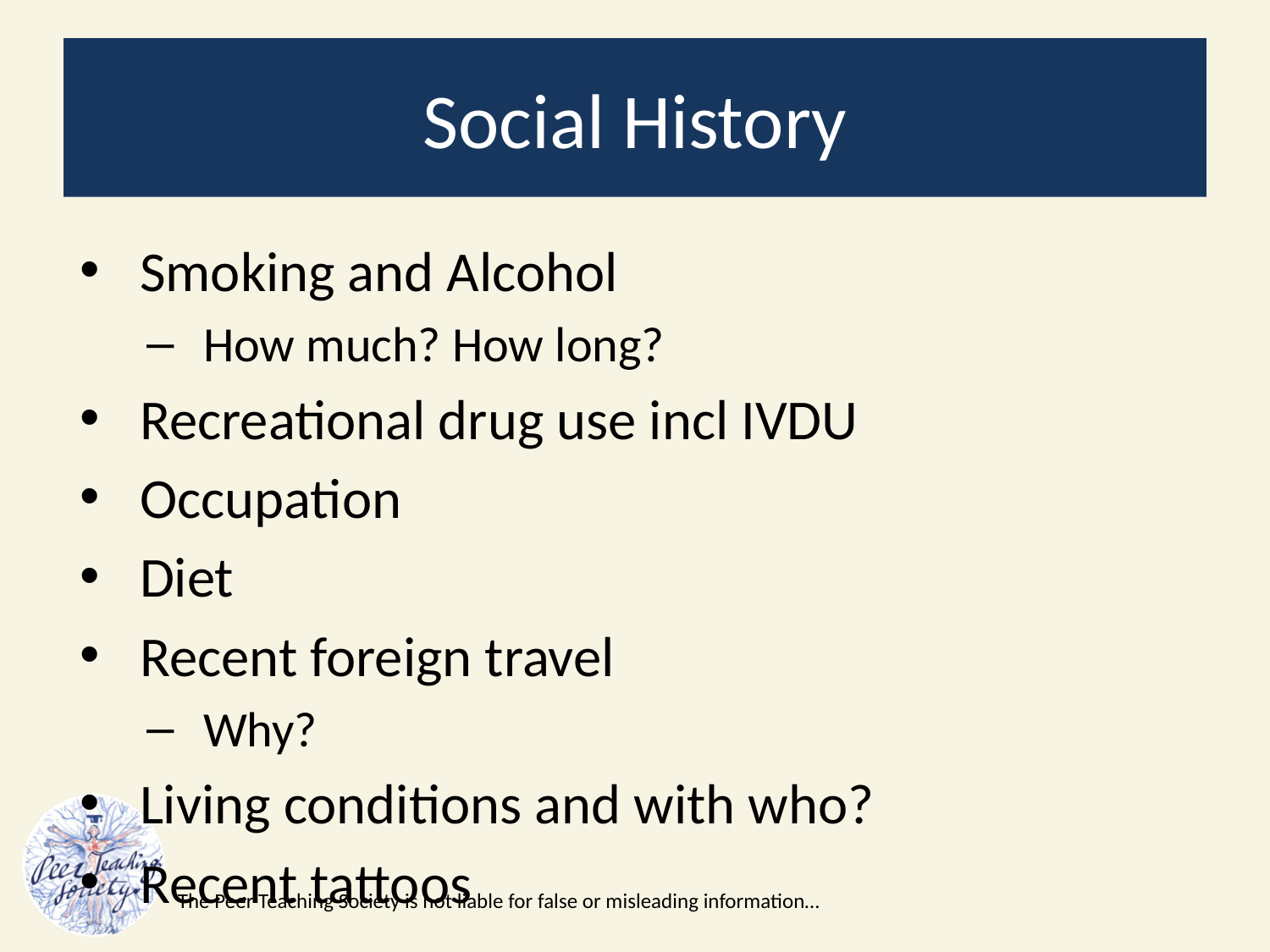

# Social History
Smoking and Alcohol
How much? How long?
Recreational drug use incl IVDU
Occupation
Diet
Recent foreign travel
Why?
Living conditions and with who?
Recent tattoos